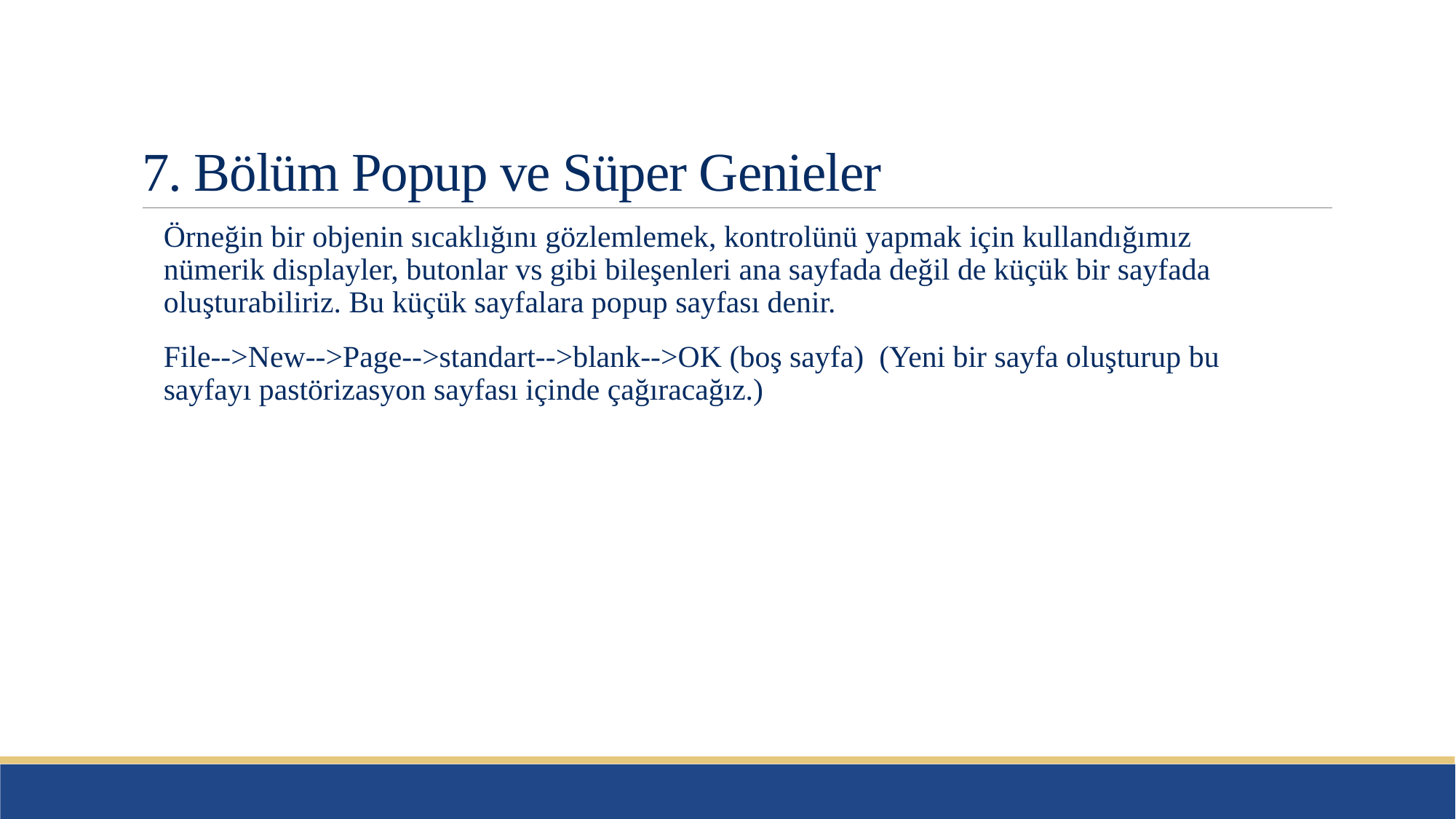

# 7. Bölüm Popup ve Süper Genieler
Örneğin bir objenin sıcaklığını gözlemlemek, kontrolünü yapmak için kullandığımız nümerik displayler, butonlar vs gibi bileşenleri ana sayfada değil de küçük bir sayfada oluşturabiliriz. Bu küçük sayfalara popup sayfası denir.
File-->New-->Page-->standart-->blank-->OK (boş sayfa)  (Yeni bir sayfa oluşturup bu sayfayı pastörizasyon sayfası içinde çağıracağız.)